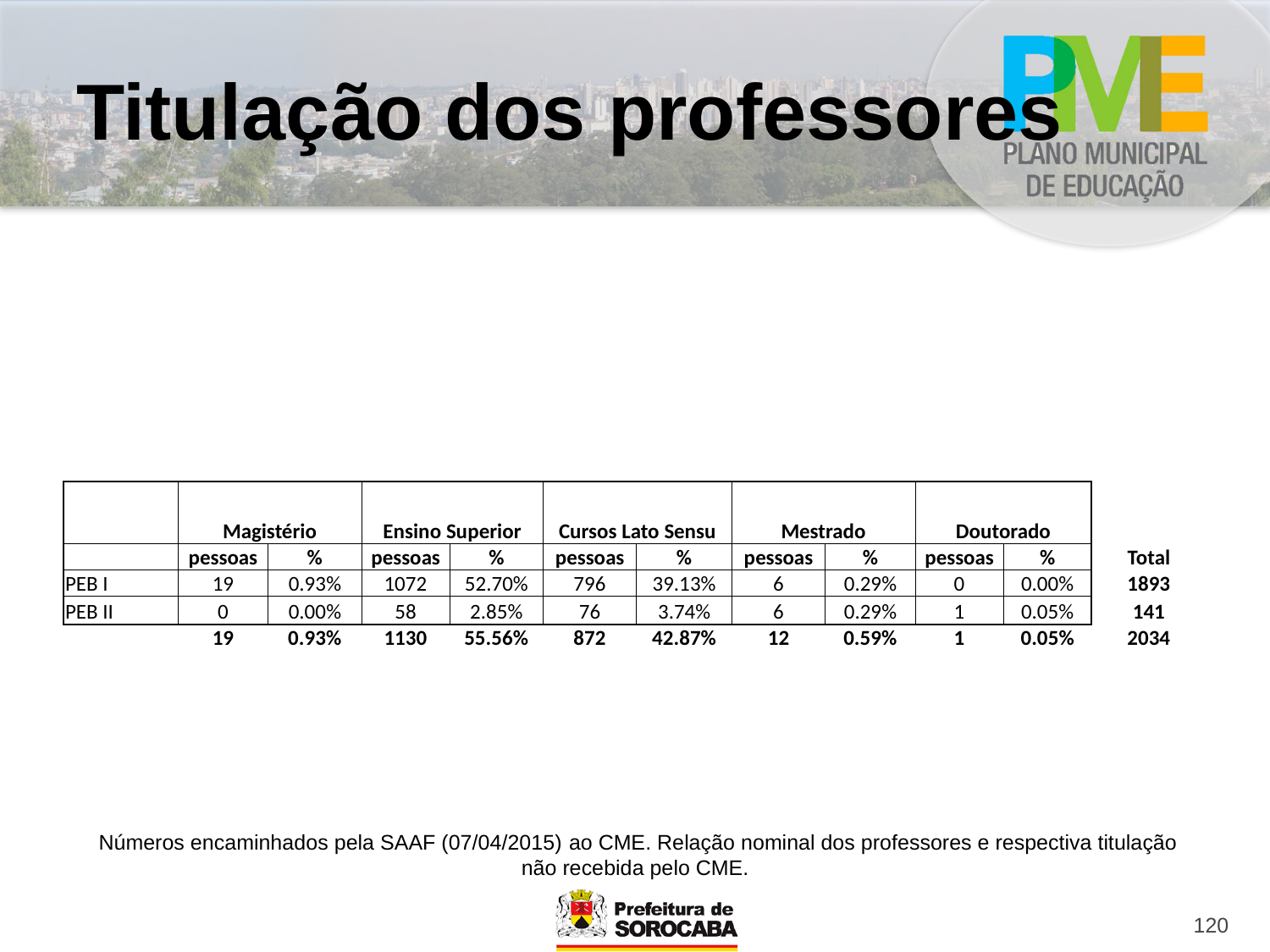

# Titulação dos professores
|  | Magistério |  | Ensino Superior |  | Cursos Lato Sensu |  | Mestrado |  | Doutorado |  |  |
| --- | --- | --- | --- | --- | --- | --- | --- | --- | --- | --- | --- |
|  | pessoas | % | pessoas | % | pessoas | % | pessoas | % | pessoas | % | Total |
| PEB I | 19 | 0.93% | 1072 | 52.70% | 796 | 39.13% | 6 | 0.29% | 0 | 0.00% | 1893 |
| PEB II | 0 | 0.00% | 58 | 2.85% | 76 | 3.74% | 6 | 0.29% | 1 | 0.05% | 141 |
|  | 19 | 0.93% | 1130 | 55.56% | 872 | 42.87% | 12 | 0.59% | 1 | 0.05% | 2034 |
Números encaminhados pela SAAF (07/04/2015) ao CME. Relação nominal dos professores e respectiva titulação não recebida pelo CME.
120